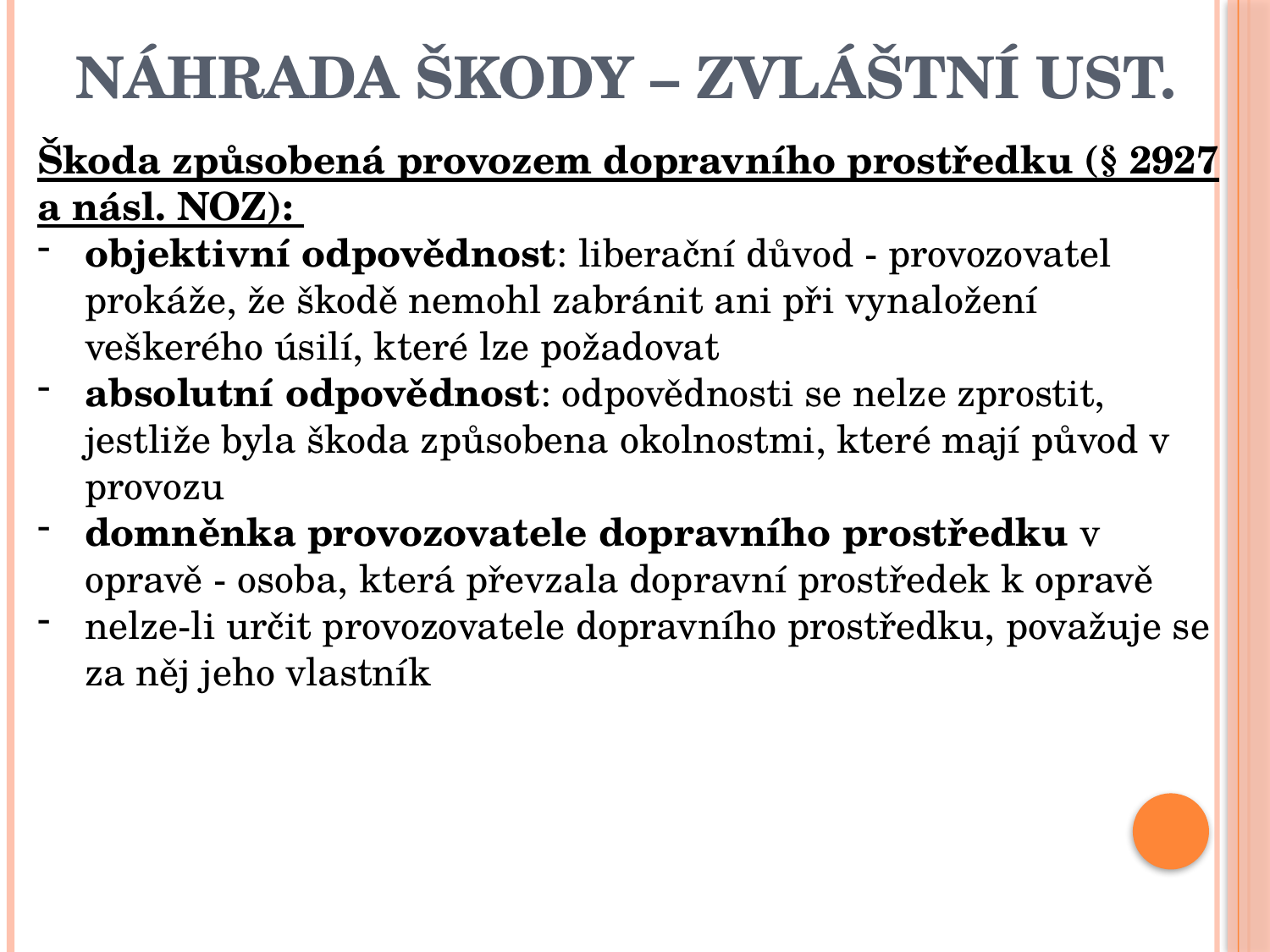

# Náhrada škody – zvláštní ust.
Škoda způsobená provozem dopravního prostředku (§ 2927 a násl. NOZ):
objektivní odpovědnost: liberační důvod - provozovatel prokáže, že škodě nemohl zabránit ani při vynaložení veškerého úsilí, které lze požadovat
absolutní odpovědnost: odpovědnosti se nelze zprostit, jestliže byla škoda způsobena okolnostmi, které mají původ v provozu
domněnka provozovatele dopravního prostředku v opravě - osoba, která převzala dopravní prostředek k opravě
nelze-li určit provozovatele dopravního prostředku, považuje se za něj jeho vlastník